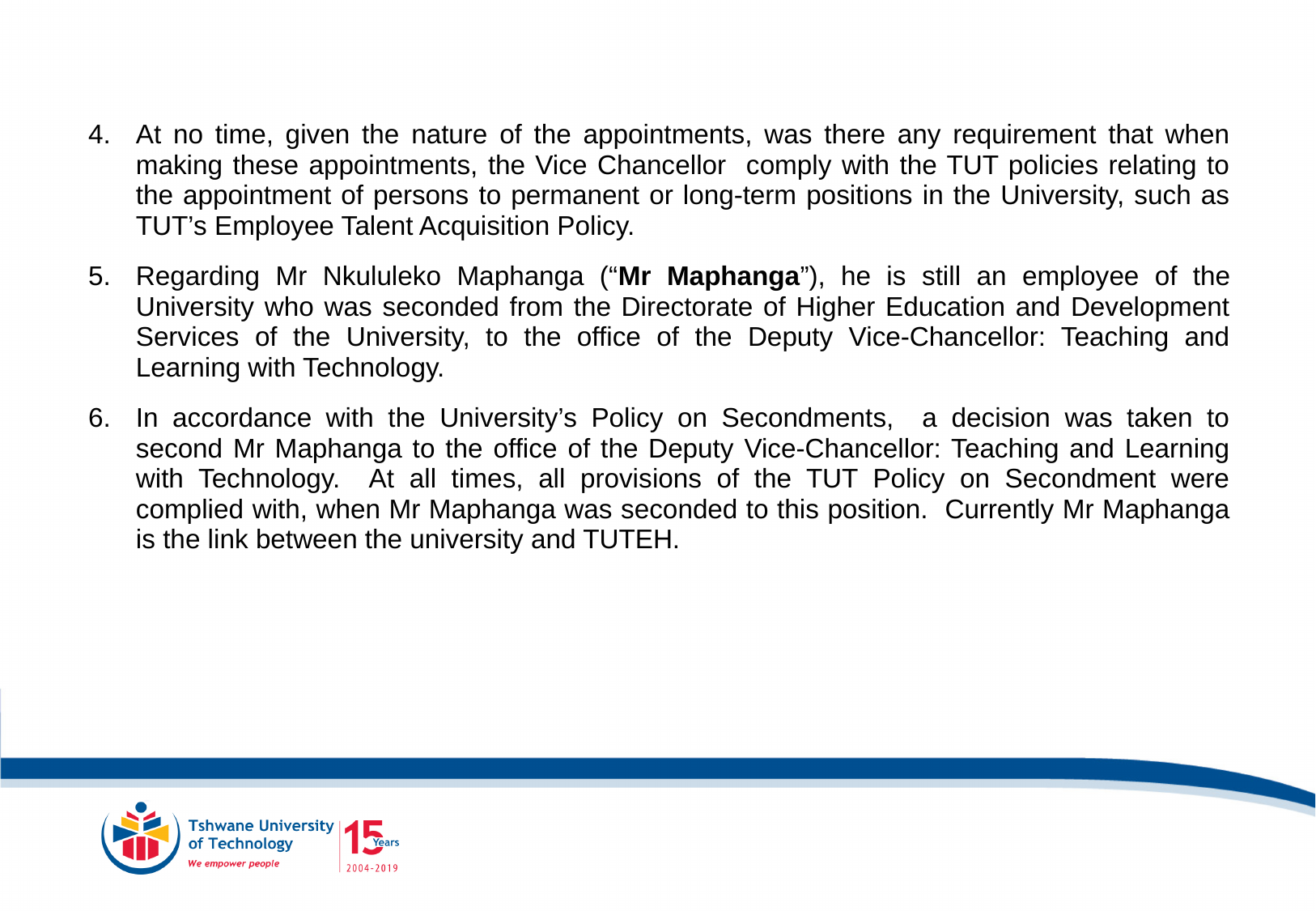

At no time, given the nature of the appointments, was there any requirement that when making these appointments, the Vice Chancellor  comply with the TUT policies relating to the appointment of persons to permanent or long-term positions in the University, such as TUT’s Employee Talent Acquisition Policy.
Regarding Mr Nkululeko Maphanga (“Mr Maphanga”), he is still an employee of the University who was seconded from the Directorate of Higher Education and Development Services of the University, to the office of the Deputy Vice-Chancellor: Teaching and Learning with Technology.
In accordance with the University’s Policy on Secondments,  a decision was taken to second Mr Maphanga to the office of the Deputy Vice-Chancellor: Teaching and Learning with Technology.  At all times, all provisions of the TUT Policy on Secondment were complied with, when Mr Maphanga was seconded to this position.  Currently Mr Maphanga is the link between the university and TUTEH.